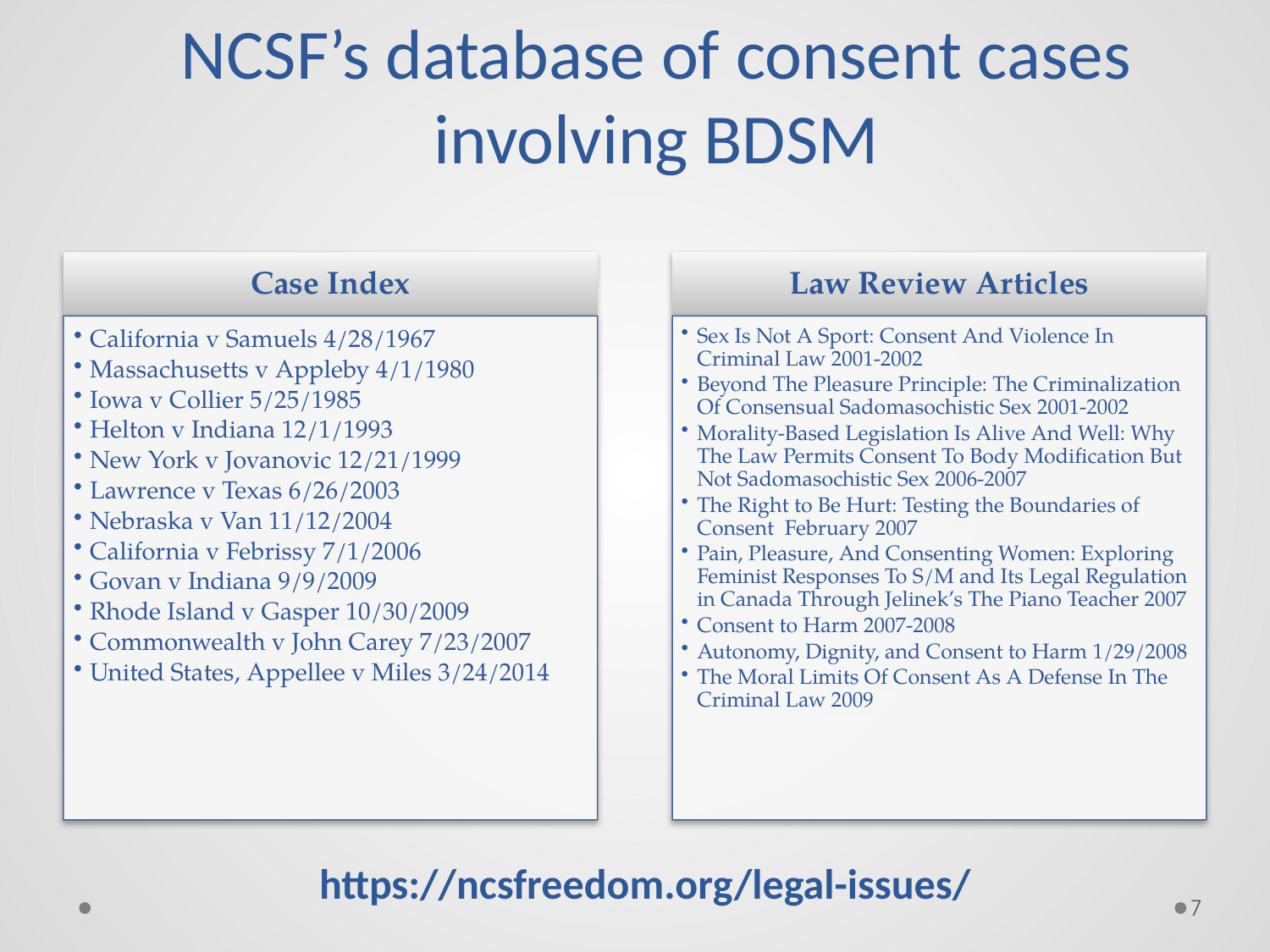

# NCSF’s database of consent cases involving BDSM
Case Index
California v Samuels 4/28/1967
Massachusetts v Appleby 4/1/1980
Iowa v Collier 5/25/1985
Helton v Indiana 12/1/1993
New York v Jovanovic 12/21/1999
Lawrence v Texas 6/26/2003
Nebraska v Van 11/12/2004
California v Febrissy 7/1/2006
Govan v Indiana 9/9/2009
Rhode Island v Gasper 10/30/2009
Commonwealth v John Carey 7/23/2007
United States, Appellee v Miles 3/24/2014
Law Review Articles
Sex Is Not A Sport: Consent And Violence In Criminal Law 2001-2002
Beyond The Pleasure Principle: The Criminalization Of Consensual Sadomasochistic Sex 2001-2002
Morality-Based Legislation Is Alive And Well: Why The Law Permits Consent To Body Modification But Not Sadomasochistic Sex 2006-2007
The Right to Be Hurt: Testing the Boundaries of Consent  February 2007
Pain, Pleasure, And Consenting Women: Exploring Feminist Responses To S/M and Its Legal Regulation in Canada Through Jelinek’s The Piano Teacher 2007
Consent to Harm 2007-2008
Autonomy, Dignity, and Consent to Harm 1/29/2008
The Moral Limits Of Consent As A Defense In The Criminal Law 2009

https://ncsfreedom.org/legal-issues/
7